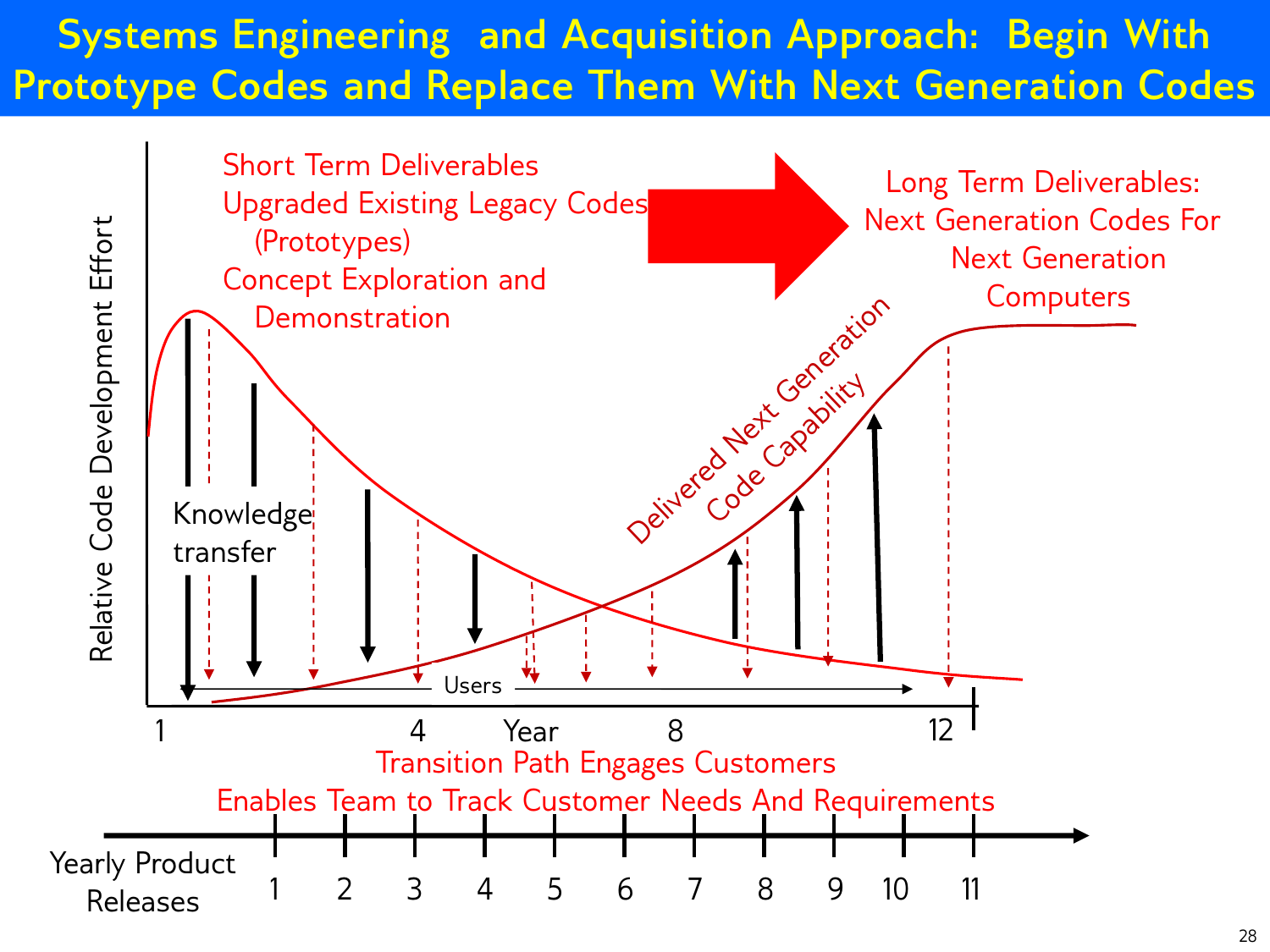

Systems Engineering  and Acquisition Approach:  Begin With Prototype Codes and Replace Them With Next Generation Codes

Short Term Deliverables
Upgraded Existing Legacy Codes (Prototypes)
Concept Exploration and Demonstration

Long Term Deliverables:
Next Generation Codes For Next Generation Computers

Delivered Next Generation
Code Capability

Relative Code Development Effort

Knowledge
transfer

Users

12
1
4
Year
8
Transition Path Engages Customers
Enables Team to Track Customer Needs And Requirements
Yearly Product
Releases

1
2
3
4
5
6
7
8
9
10
11
28